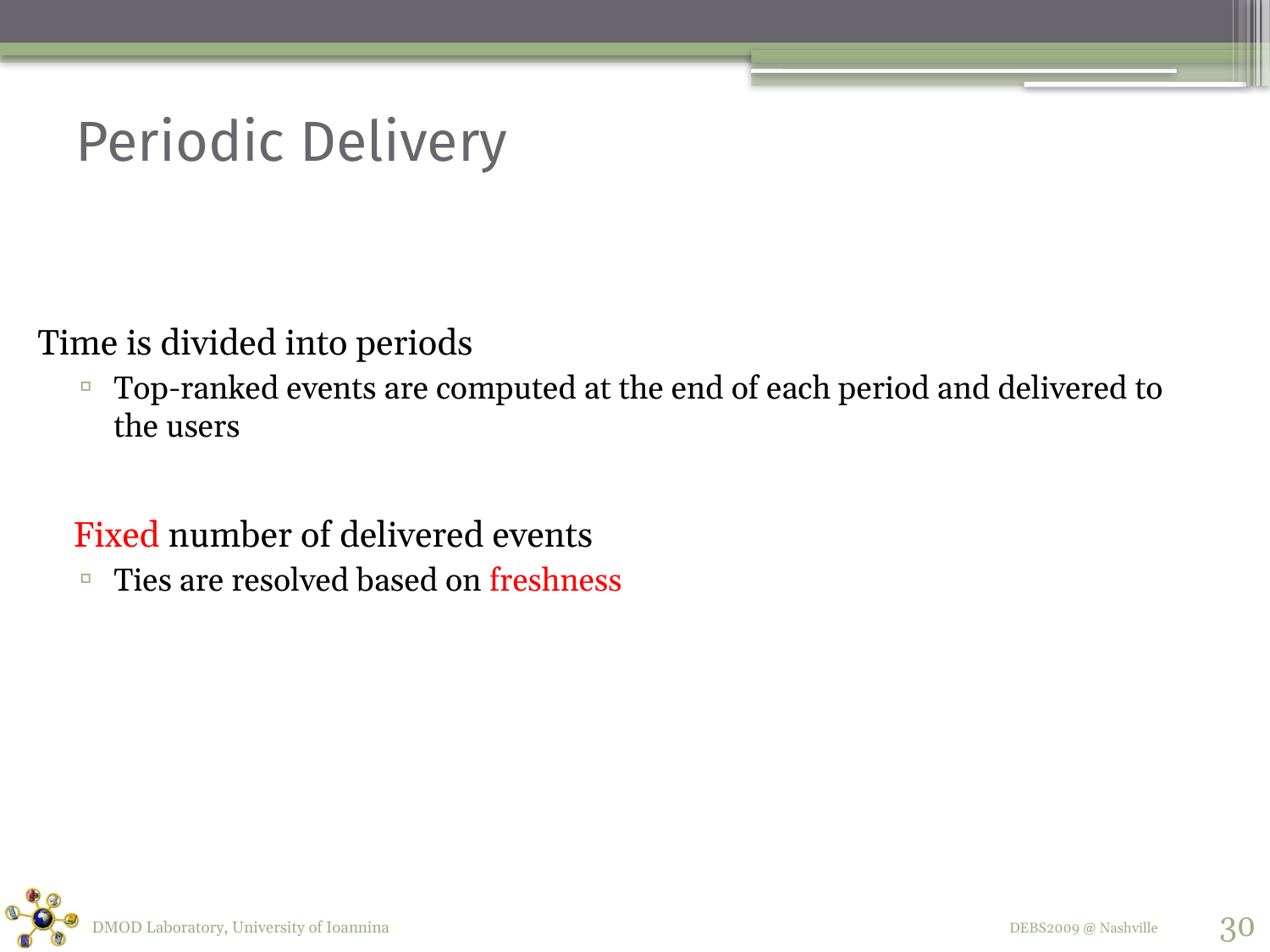

# Periodic Delivery

Time is divided into periods
Top-ranked events are computed at the end of each period and delivered to the users

Fixed number of delivered events
Ties are resolved based on freshness
30
DMOD Laboratory, University of Ioannina